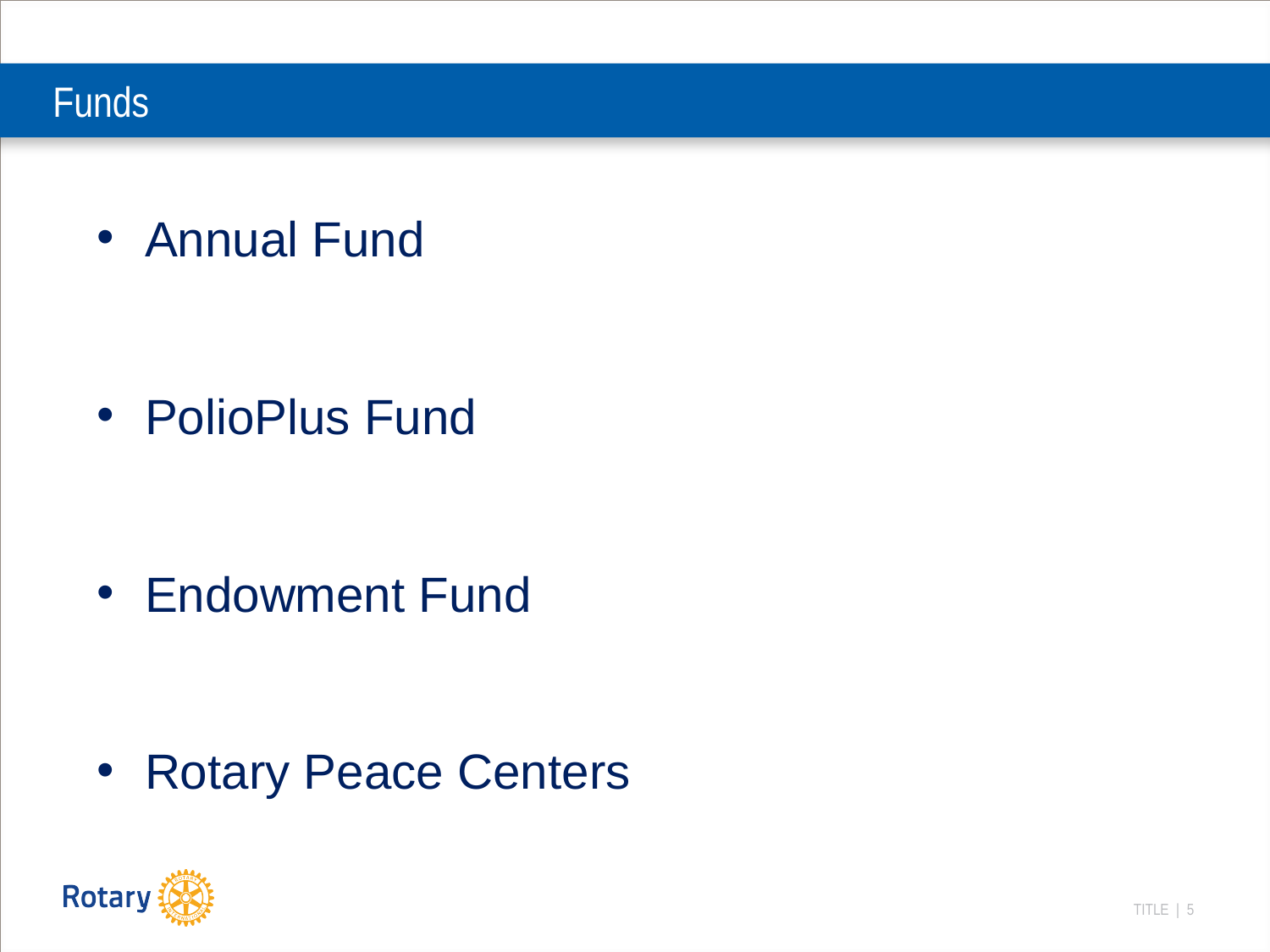

# Funds
Annual Fund

PolioPlus Fund

Endowment Fund

Rotary Peace Centers